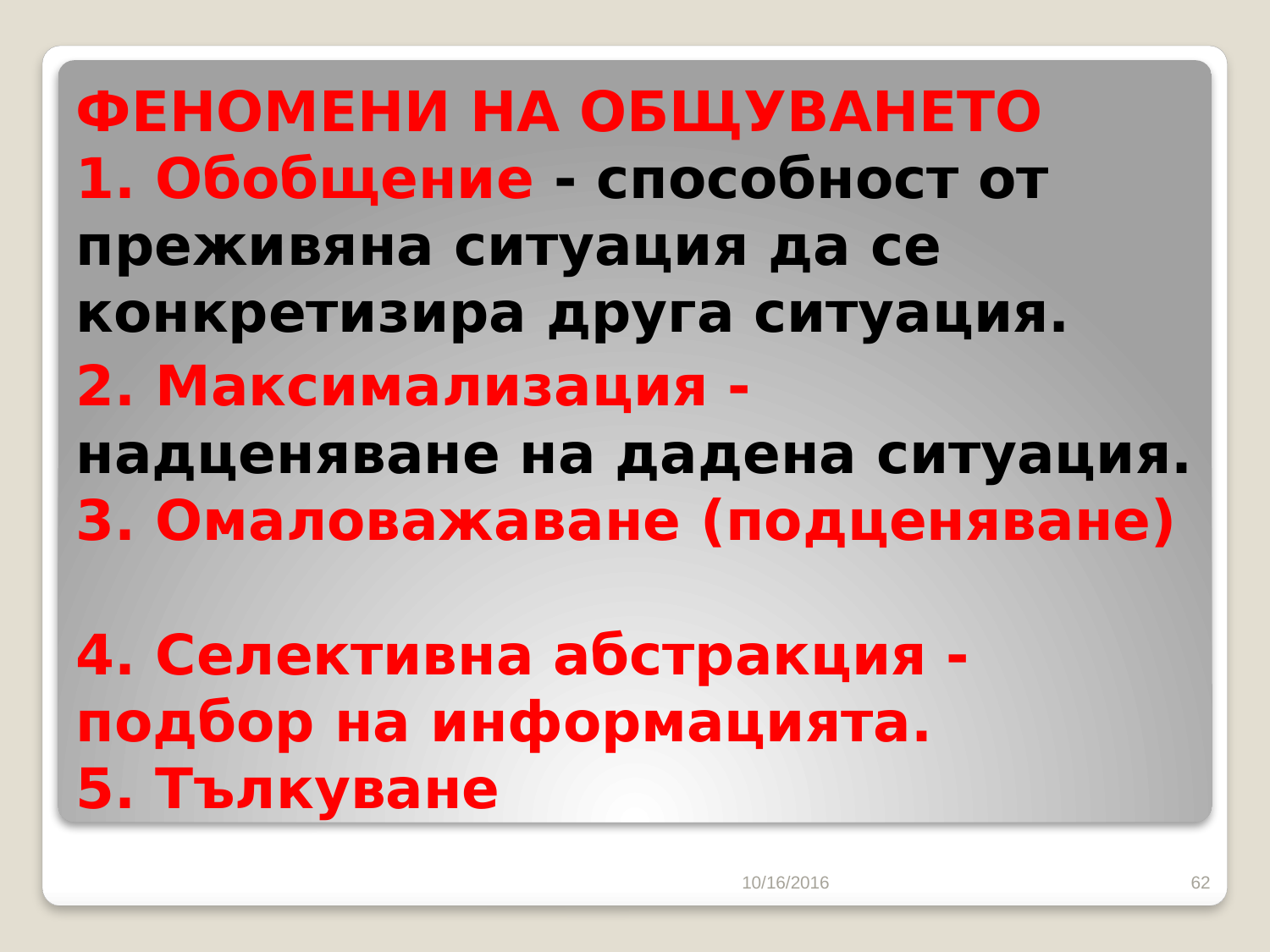

# ФЕНОМЕНИ НА ОБЩУВАНЕТО 1. Обобщение - способност от преживяна ситуация да се конкретизира друга ситуация. 2. Максимализация -  надценяване на дадена ситуация. 3. Омаловажаване (подценяване) 4. Селективна абстракция - подбор на информацията. 5. Тълкуване
10/16/2016
62